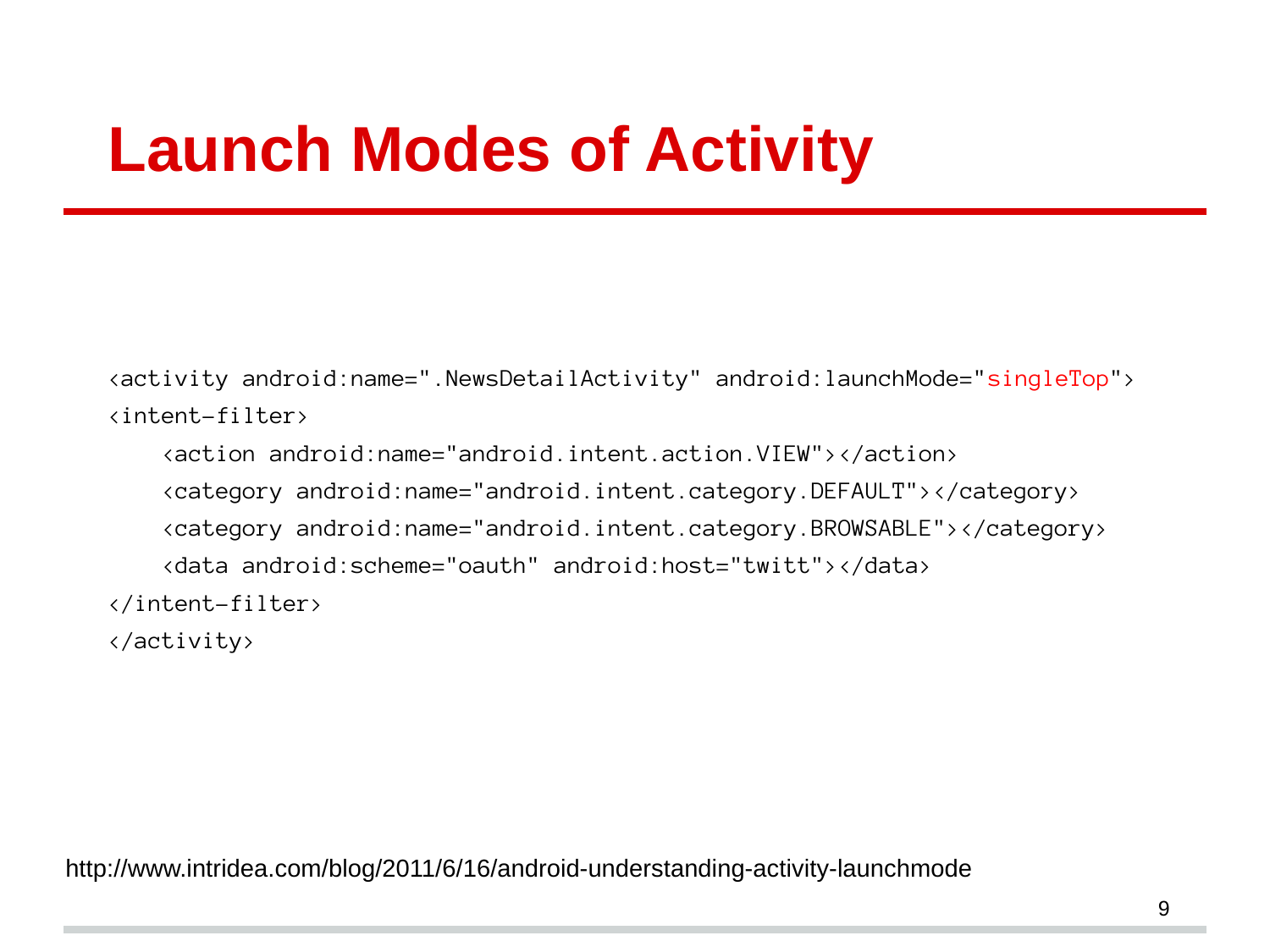

# Launch Modes of Activity
| <activity android:name=".NewsDetailActivity" android:launchMode="singleTop"> |
| --- |
| <intent-filter> |
| <action android:name="android.intent.action.VIEW"></action> |
| <category android:name="android.intent.category.DEFAULT"></category> |
| <category android:name="android.intent.category.BROWSABLE"></category> |
| <data android:scheme="oauth" android:host="twitt"></data> |
| </intent-filter> |
| </activity> |
http://www.intridea.com/blog/2011/6/16/android-understanding-activity-launchmode
9